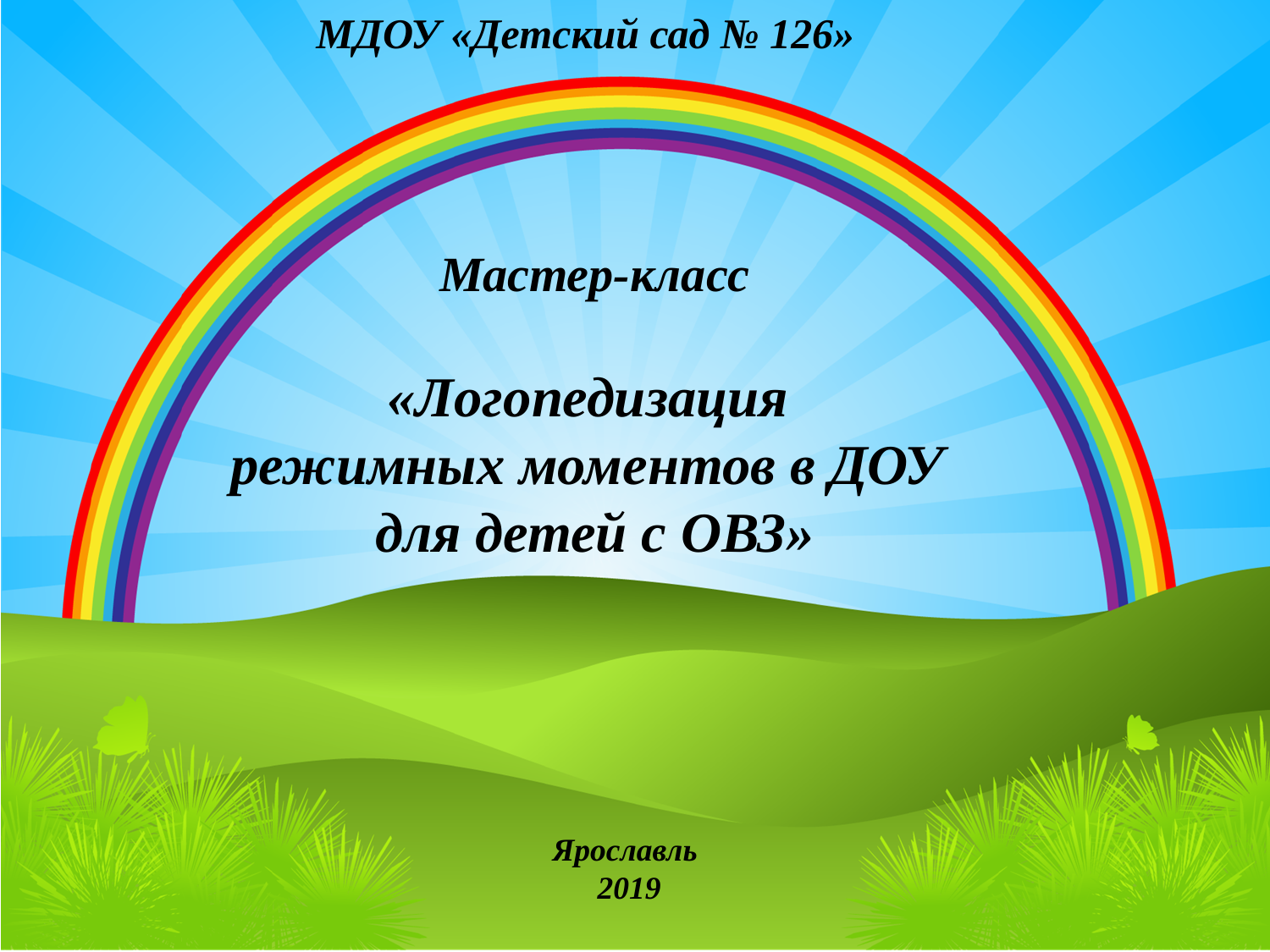

МДОУ «Детский сад № 126»
Мастер-класс

«Логопедизация
режимных моментов в ДОУ
для детей с ОВЗ»
Ярославль
 2019